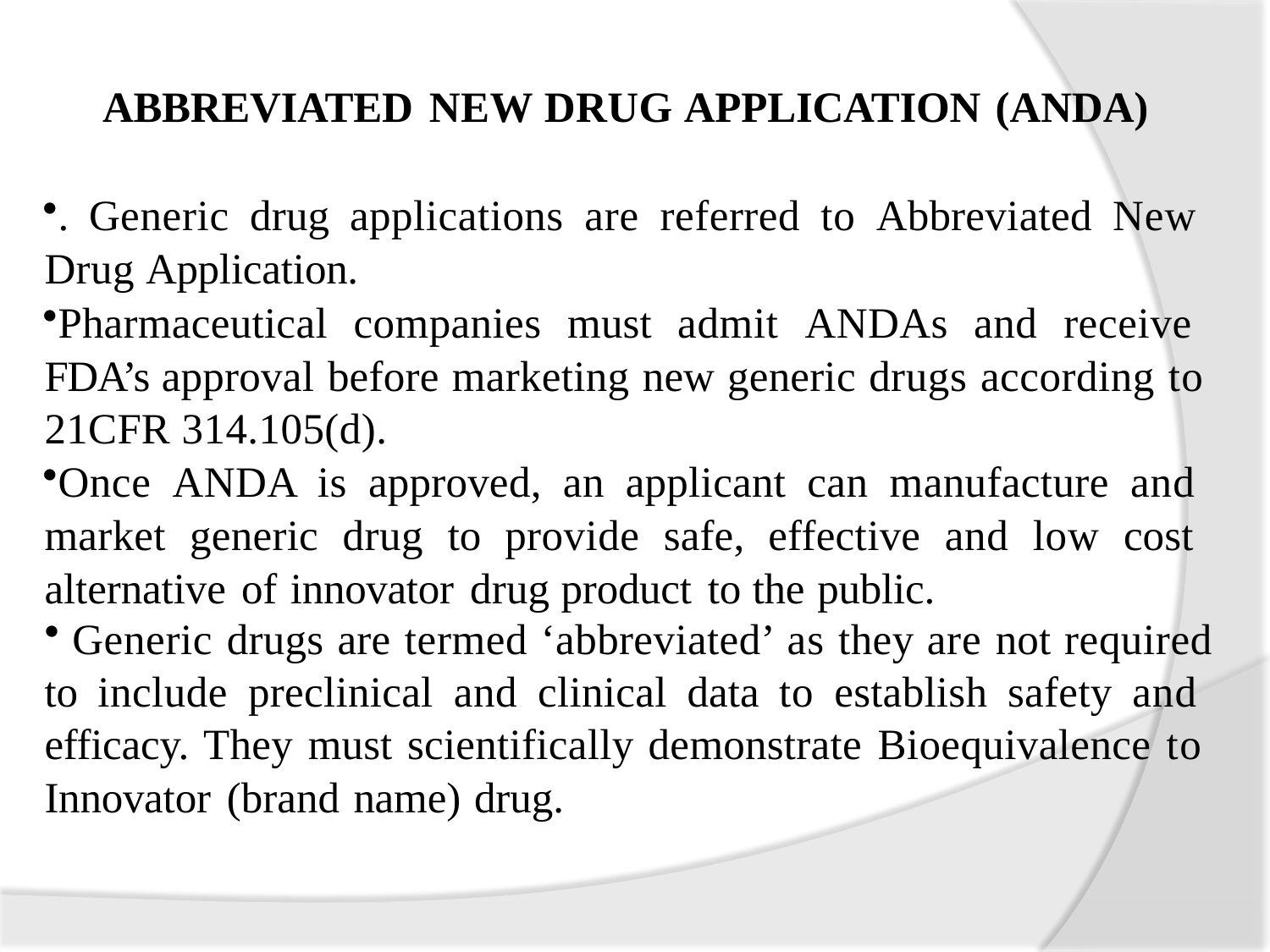

ABBREVIATED NEW DRUG APPLICATION (ANDA)

. Generic drug applications are referred to Abbreviated New  Drug Application.
Pharmaceutical companies must admit ANDAs and receive  FDA’s approval before marketing new generic drugs according to  21CFR 314.105(d).
Once ANDA is approved, an applicant can manufacture and  market generic drug to provide safe, effective and low cost  alternative of innovator drug product to the public.
Generic drugs are termed ‘abbreviated’ as they are not required
to include preclinical and clinical data to establish safety and  efficacy. They must scientifically demonstrate Bioequivalence to  Innovator (brand name) drug.